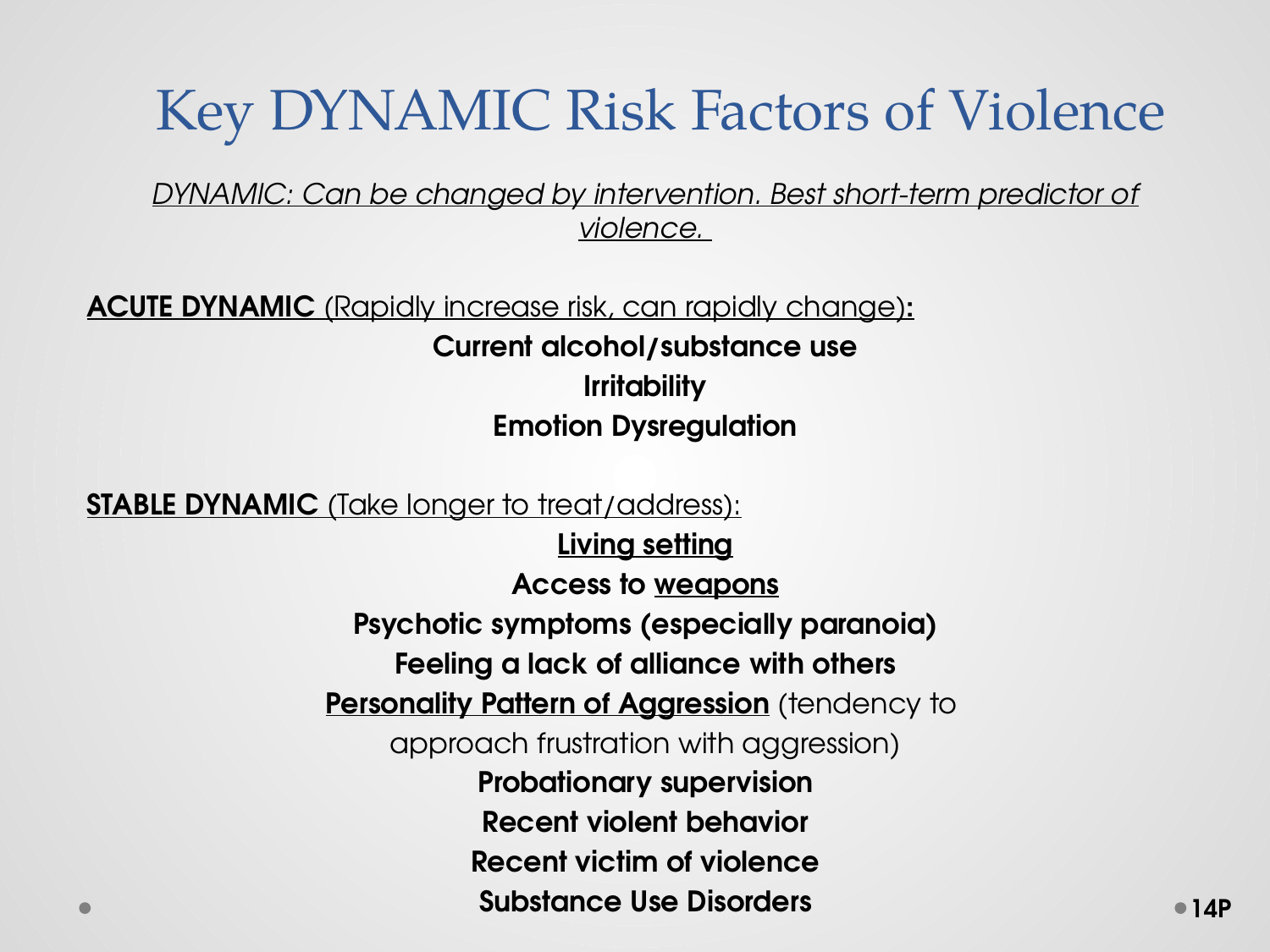

# Key DYNAMIC Risk Factors of Violence
DYNAMIC: Can be changed by intervention. Best short-term predictor of violence.

ACUTE DYNAMIC (Rapidly increase risk, can rapidly change):
Current alcohol/substance use
Irritability
Emotion Dysregulation

STABLE DYNAMIC (Take longer to treat/address):
Living setting
Access to weapons
Psychotic symptoms (especially paranoia)
Feeling a lack of alliance with others
Personality Pattern of Aggression (tendency to
approach frustration with aggression)
Probationary supervision
Recent violent behavior
Recent victim of violence
Substance Use Disorders
14P